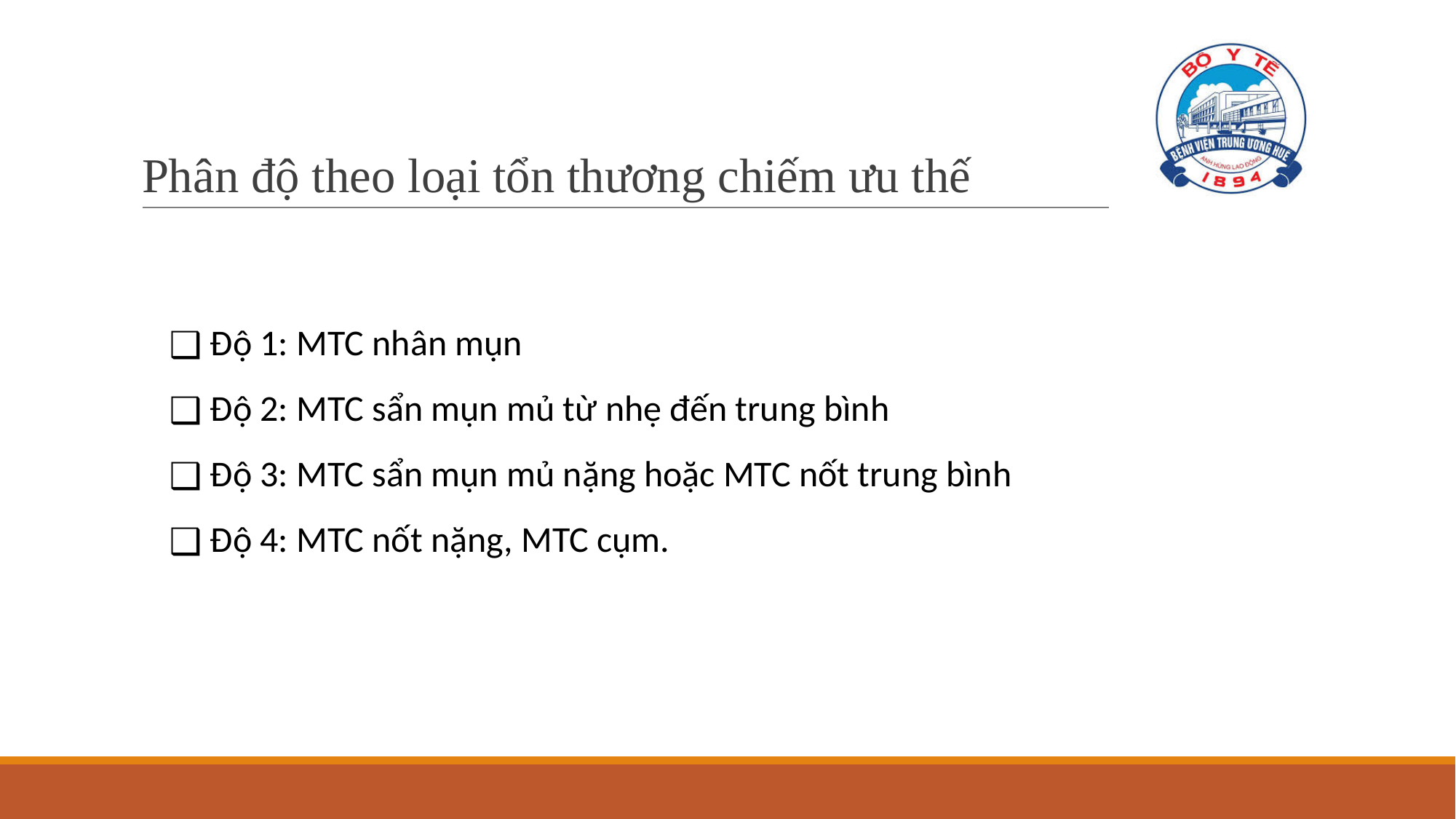

# Phân độ theo loại tổn thương chiếm ưu thế
Độ 1: MTC nhân mụn
Độ 2: MTC sẩn mụn mủ từ nhẹ đến trung bình
Độ 3: MTC sẩn mụn mủ nặng hoặc MTC nốt trung bình
Độ 4: MTC nốt nặng, MTC cụm.